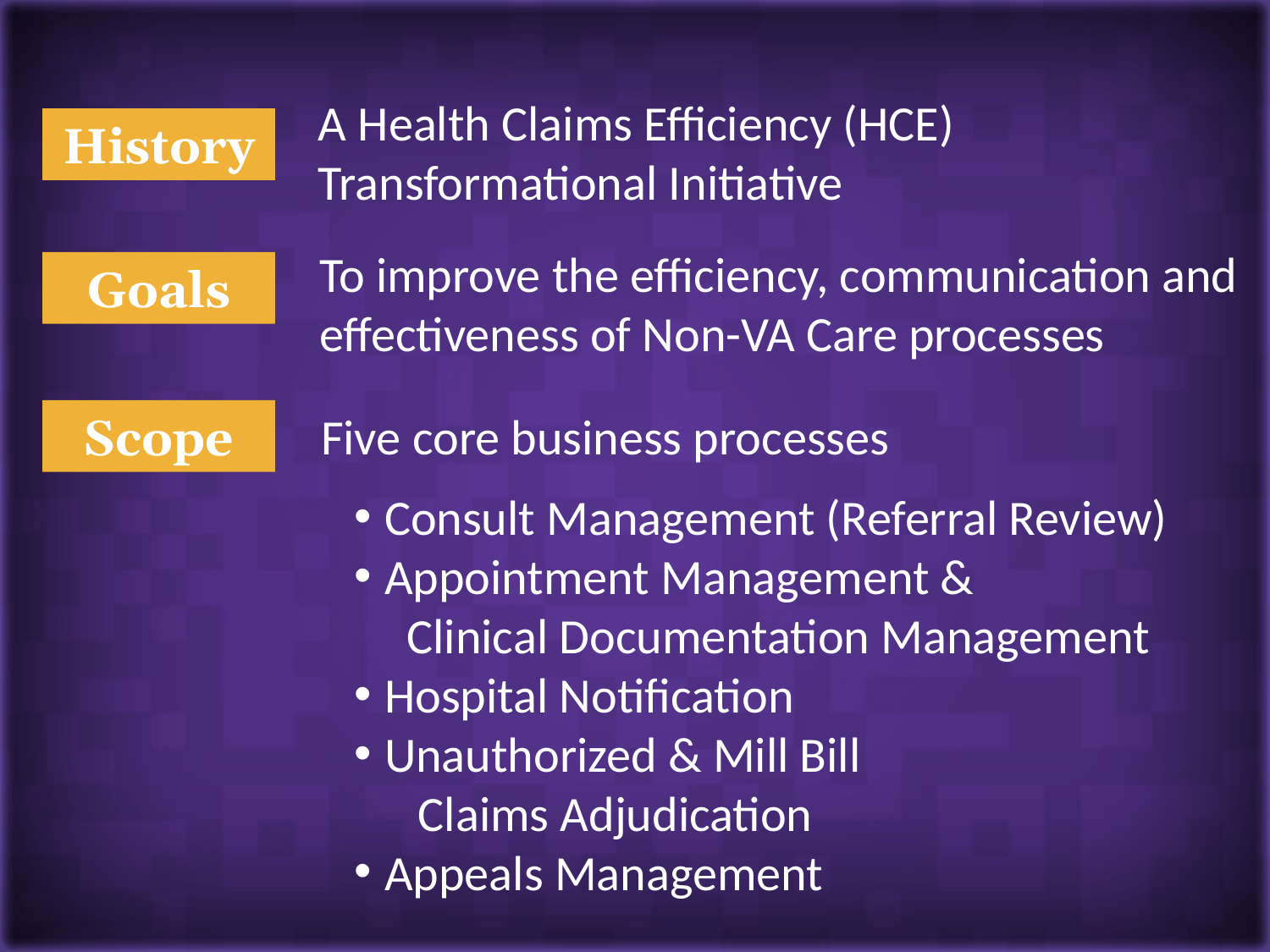

A Health Claims Efficiency (HCE)
Transformational Initiative
History
To improve the efficiency, communication and
effectiveness of Non-VA Care processes
Goals
Five core business processes

Consult Management (Referral Review)
Appointment Management &
  Clinical Documentation Management
Hospital Notification
Unauthorized & Mill Bill
   Claims Adjudication
Appeals Management

Scope